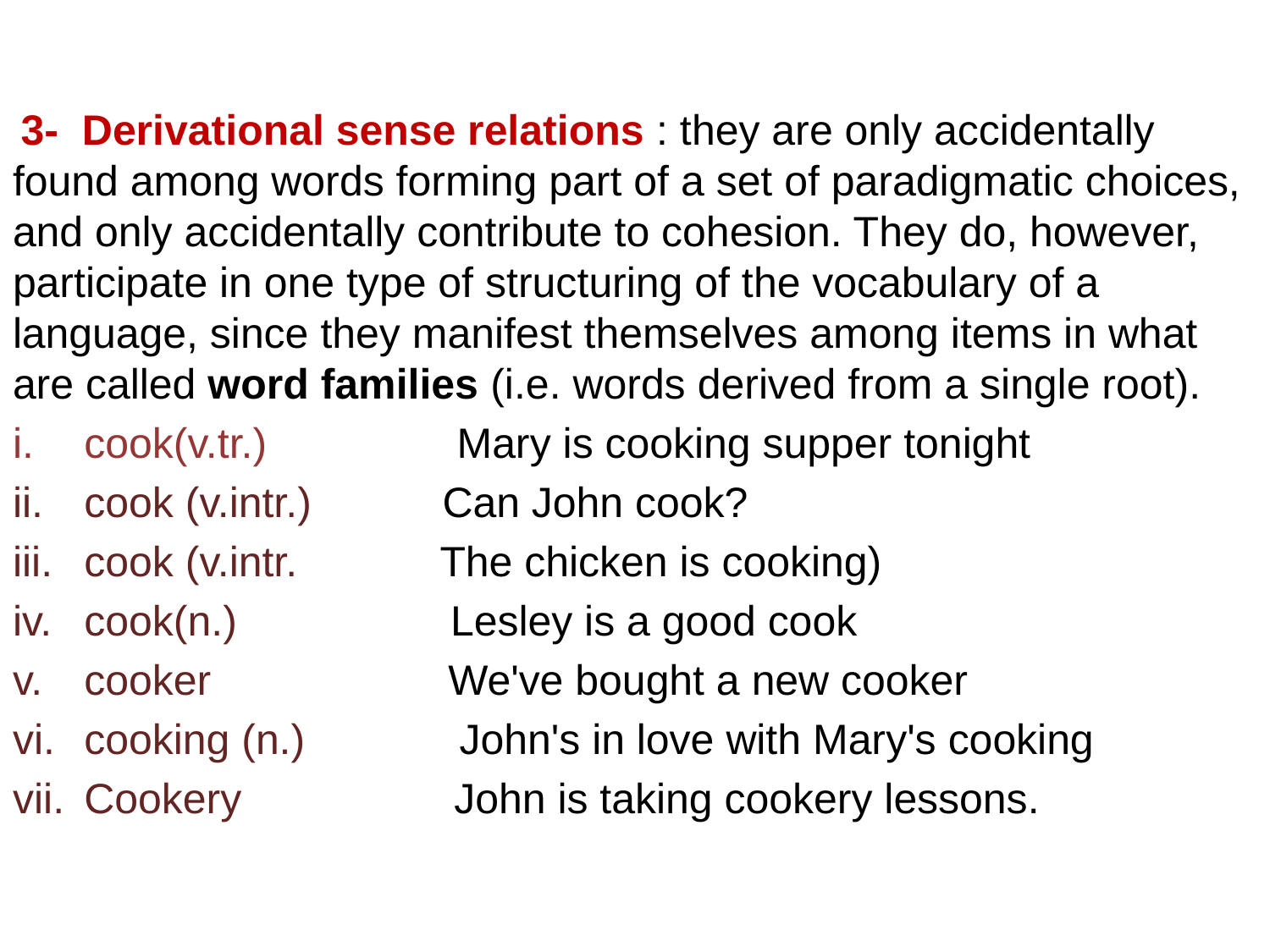

#
 3-  Derivational sense relations : they are only accidentally found among words forming part of a set of paradigmatic choices, and only accidentally contribute to cohesion. They do, however, participate in one type of structuring of the vocabulary of a language, since they manifest themselves among items in what are called word families (i.e. words derived from a single root).
cook(v.tr.)                Mary is cooking supper tonight
cook (v.intr.)           Can John cook?
cook (v.intr.            The chicken is cooking)
cook(n.)                  Lesley is a good cook
cooker                    We've bought a new cooker
cooking (n.)             John's in love with Mary's cooking
Cookery                  John is taking cookery lessons.